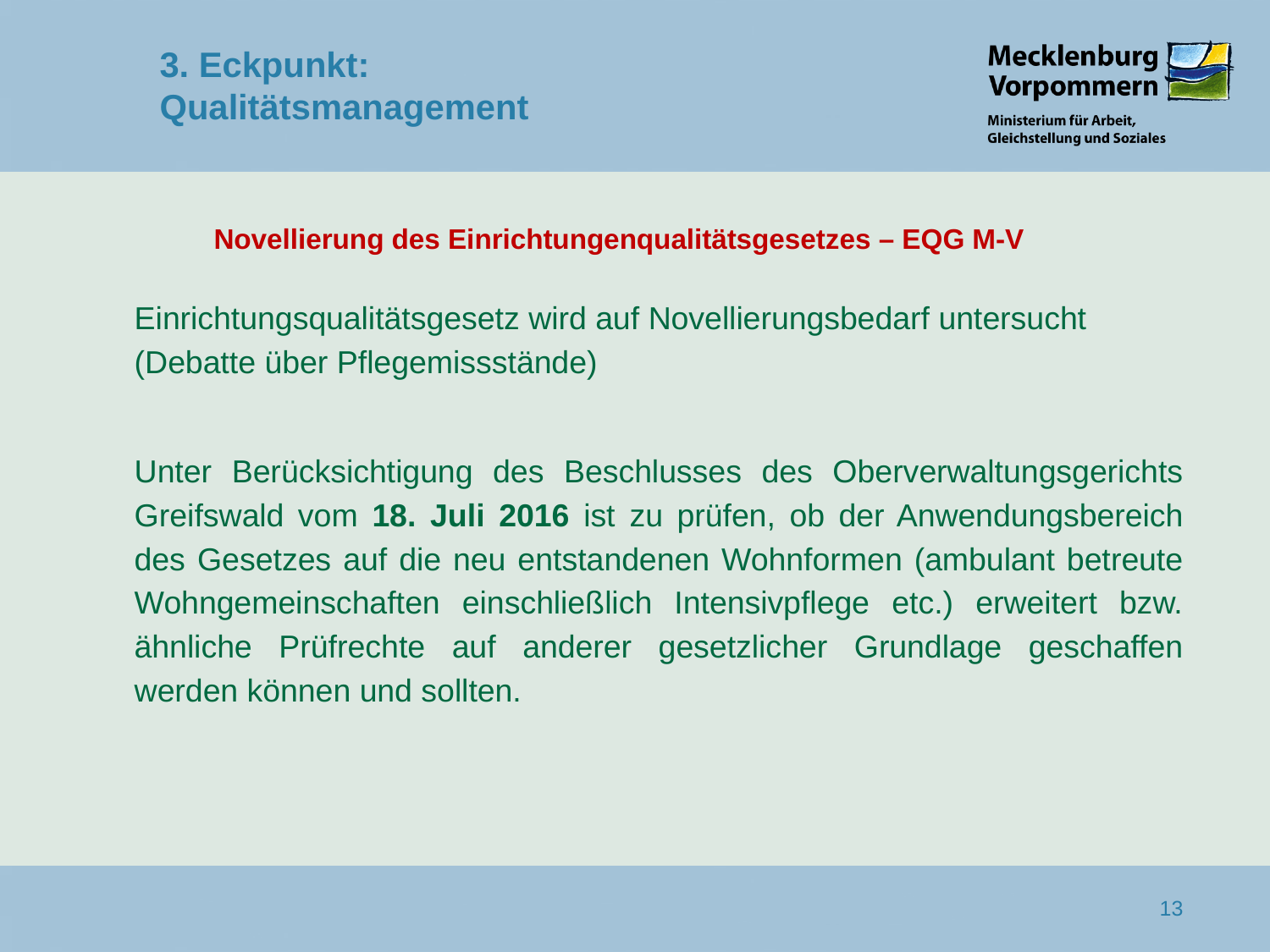

3. Eckpunkt:
Qualitätsmanagement
# Novellierung des Einrichtungenqualitätsgesetzes – EQG M-V
	Einrichtungsqualitätsgesetz wird auf Novellierungsbedarf untersucht (Debatte über Pflegemissstände)

	Unter Berücksichtigung des Beschlusses des Oberverwaltungsgerichts Greifswald vom 18. Juli 2016 ist zu prüfen, ob der Anwendungsbereich des Gesetzes auf die neu entstandenen Wohnformen (ambulant betreute Wohngemeinschaften einschließlich Intensivpflege etc.) erweitert bzw. ähnliche Prüfrechte auf anderer gesetzlicher Grundlage geschaffen werden können und sollten.

13